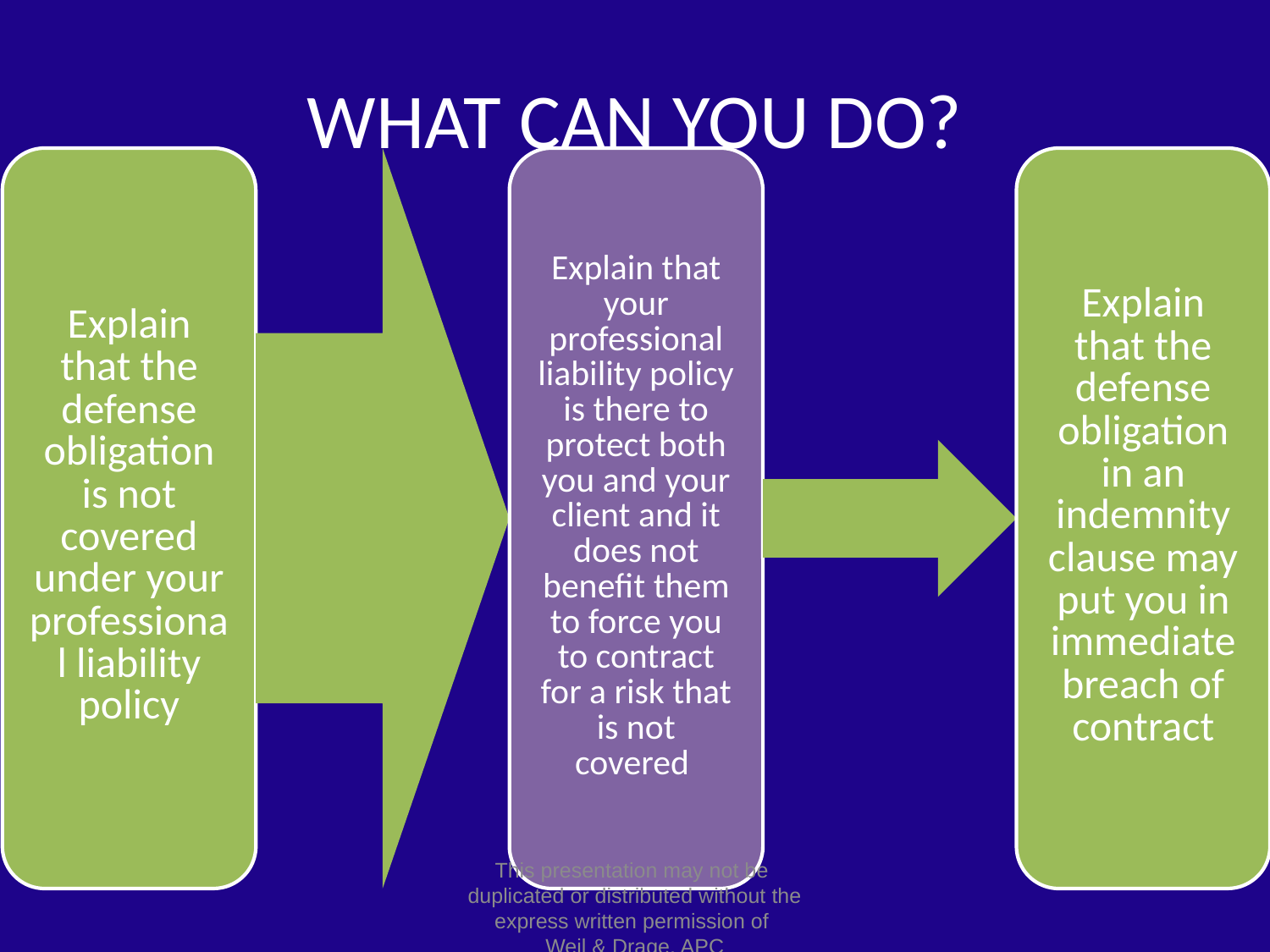

# WHAT CAN YOU DO?
Explain that the defense obligation is not covered under your professional liability policy
Explain that your professional liability policy is there to protect both you and your client and it does not benefit them to force you to contract for a risk that is not covered
Explain that the defense obligation in an indemnity clause may put you in immediate breach of contract
This presentation may not be
duplicated or distributed without the express written permission of
Weil & Drage, APC